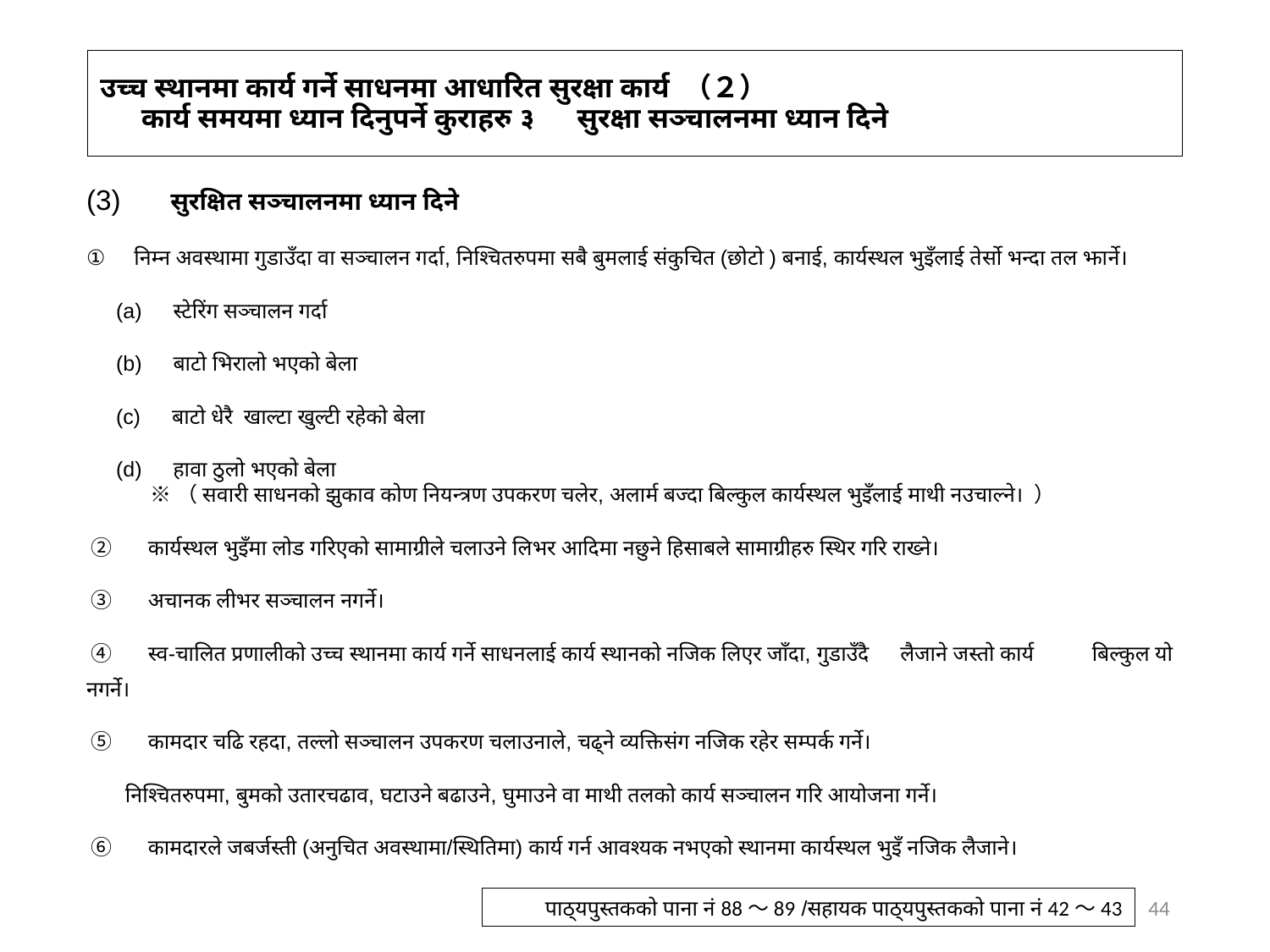

# उच्च स्थानमा कार्य गर्ने साधनमा आधारित सुरक्षा कार्य （２） 　 कार्य समयमा ध्यान दिनुपर्ने कुराहरु ३　सुरक्षा सञ्चालनमा ध्यान दिने
(3)　 सुरक्षित सञ्चालनमा ध्यान दिने
निम्न अवस्थामा गुडाउँदा वा सञ्चालन गर्दा, निश्चितरुपमा सबै बुमलाई संकुचित (छोटो ) बनाई, कार्यस्थल भुइँलाई तेर्सो भन्दा तल झार्ने।
     (a)　स्टेरिंग सञ्चालन गर्दा
     (b)　बाटो भिरालो भएको बेला
     (c)　बाटो धेरै  खाल्टा खुल्टी रहेको बेला
     (d)　हावा ठुलो भएको बेला
※（सवारी साधनको झुकाव कोण नियन्त्रण उपकरण चलेर, अलार्म बज्दा बिल्कुल कार्यस्थल भुइँलाई माथी नउचाल्ने। ）
 ②　 कार्यस्थल भुइँमा लोड गरिएको सामाग्रीले चलाउने लिभर आदिमा नछुने हिसाबले सामाग्रीहरु स्थिर गरि राख्ने।
 ③　 अचानक लीभर सञ्चालन नगर्ने।
 ④　 स्व-चालित प्रणालीको उच्च स्थानमा कार्य गर्ने साधनलाई कार्य स्थानको नजिक लिएर जाँदा, गुडाउँदै　लैजाने जस्तो कार्य 　　बिल्कुल यो नगर्ने।
 ⑤　 कामदार चढि रहदा, तल्लो सञ्चालन उपकरण चलाउनाले, चढ्ने व्यक्तिसंग नजिक रहेर सम्पर्क गर्ने।
निश्चितरुपमा, बुमको उतारचढाव, घटाउने बढाउने, घुमाउने वा माथी तलको कार्य सञ्चालन गरि आयोजना गर्ने।
 ⑥　 कामदारले जबर्जस्ती (अनुचित अवस्थामा/स्थितिमा) कार्य गर्न आवश्यक नभएको स्थानमा कार्यस्थल भुइँ नजिक लैजाने।

44
पाठ्यपुस्तकको पाना नं 88～89 /सहायक पाठ्यपुस्तकको पाना नं 42～43